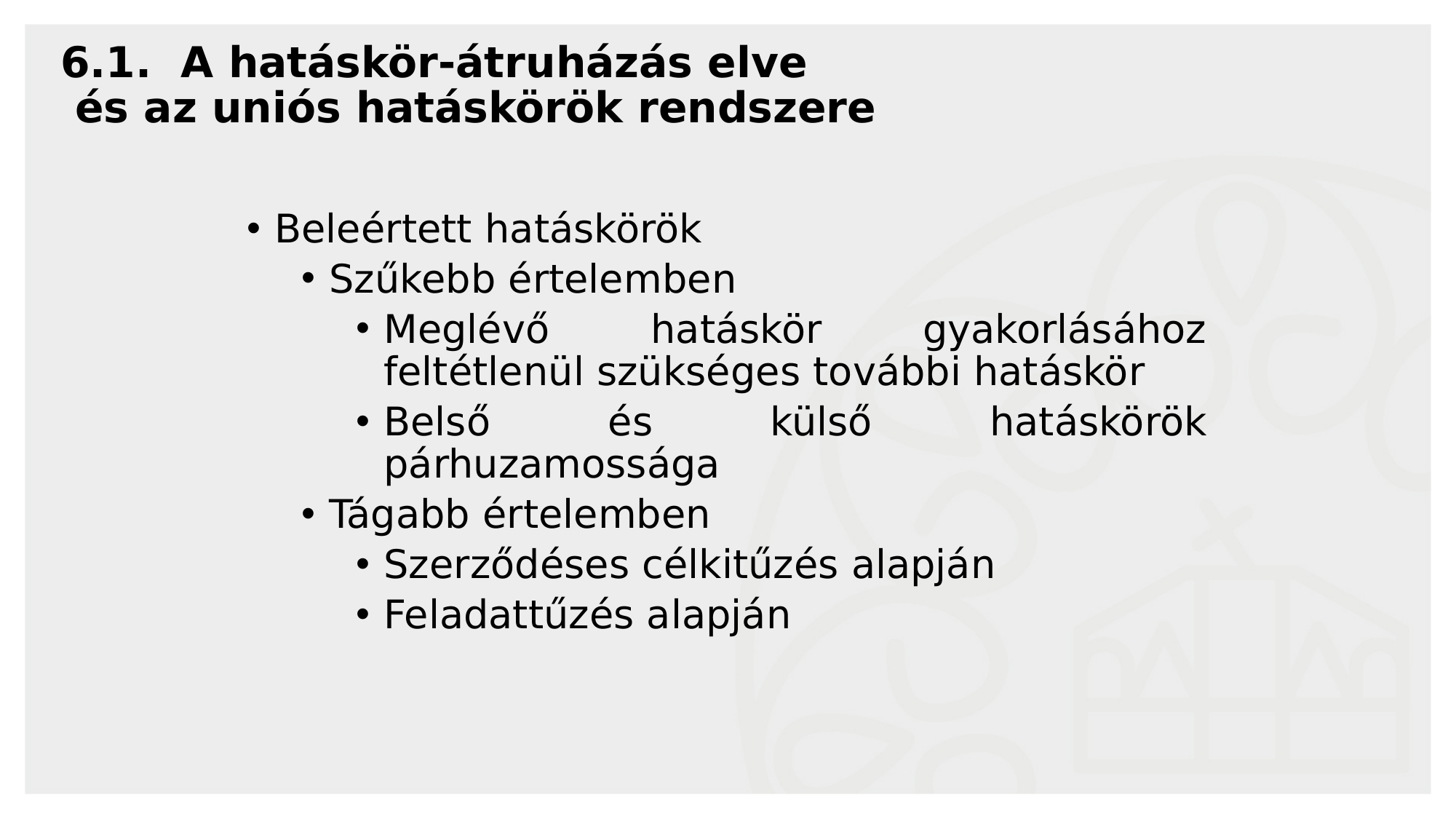

# 6.1.  A hatáskör-átruházás elve és az uniós hatáskörök rendszere
Beleértett hatáskörök
Szűkebb értelemben
Meglévő hatáskör gyakorlásához feltétlenül szükséges további hatáskör
Belső és külső hatáskörök párhuzamossága
Tágabb értelemben
Szerződéses célkitűzés alapján
Feladattűzés alapján